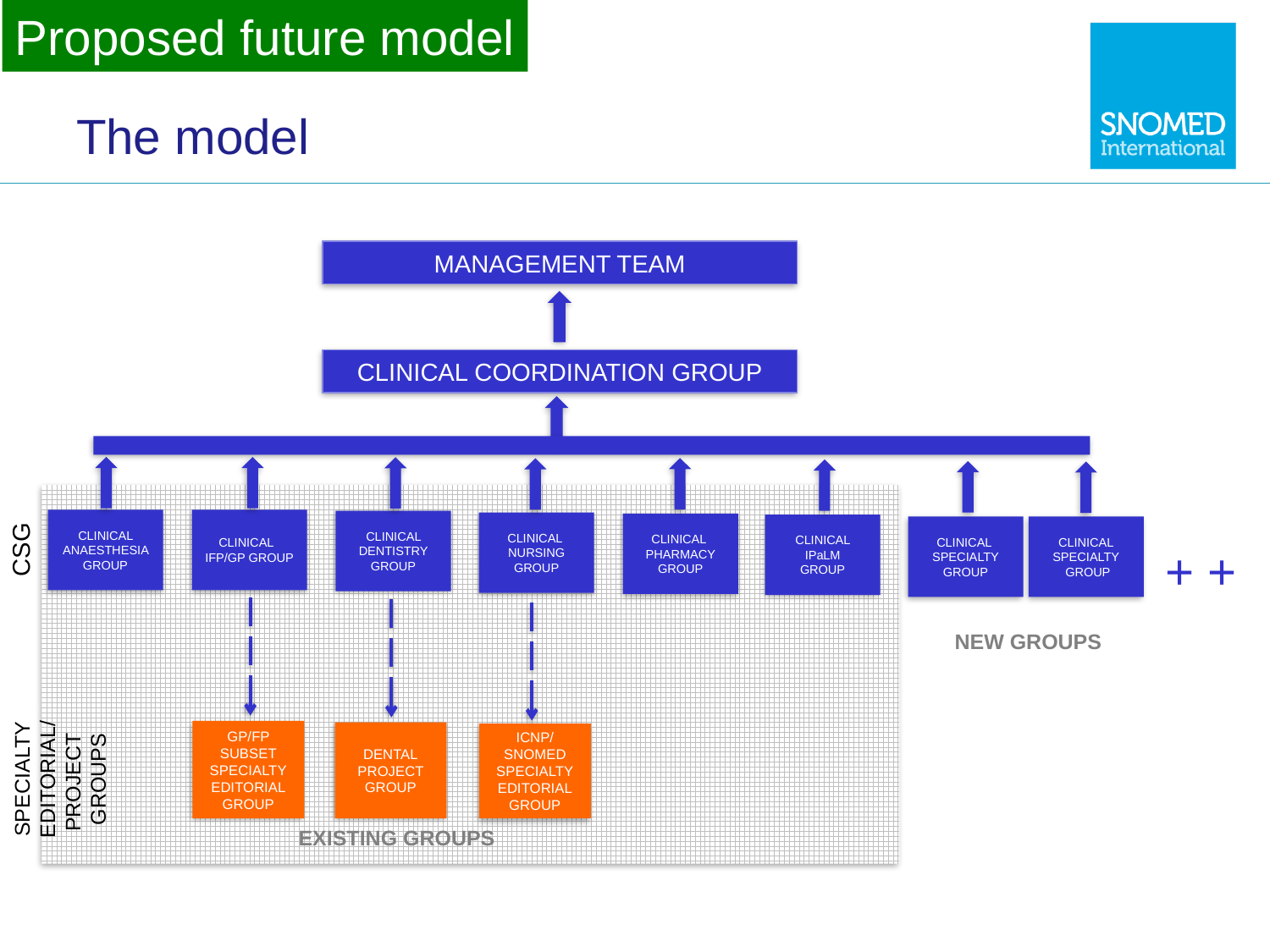

Proposed future model
# The model
MANAGEMENT TEAM

CLINICAL COORDINATION GROUP

CLINICAL ANAESTHESIA GROUP
CLINICAL
IFP/GP GROUP
CLINICAL DENTISTRY GROUP
CLINICAL  NURSING GROUP
CLINICAL  PHARMACY GROUP
CLINICAL IPaLM
GROUP
CLINICAL
SPECIALTY
GROUP
CLINICAL
SPECIALTY
 GROUP
CSG
+ +
NEW GROUPS
GP/FP SUBSET
SPECIALTY
EDITORIAL
GROUP
SPECIALTY EDITORIAL/
PROJECT
GROUPS
DENTAL
PROJECT
GROUP
ICNP/SNOMED
SPECIALTY
EDITORIAL GROUP
EXISTING GROUPS